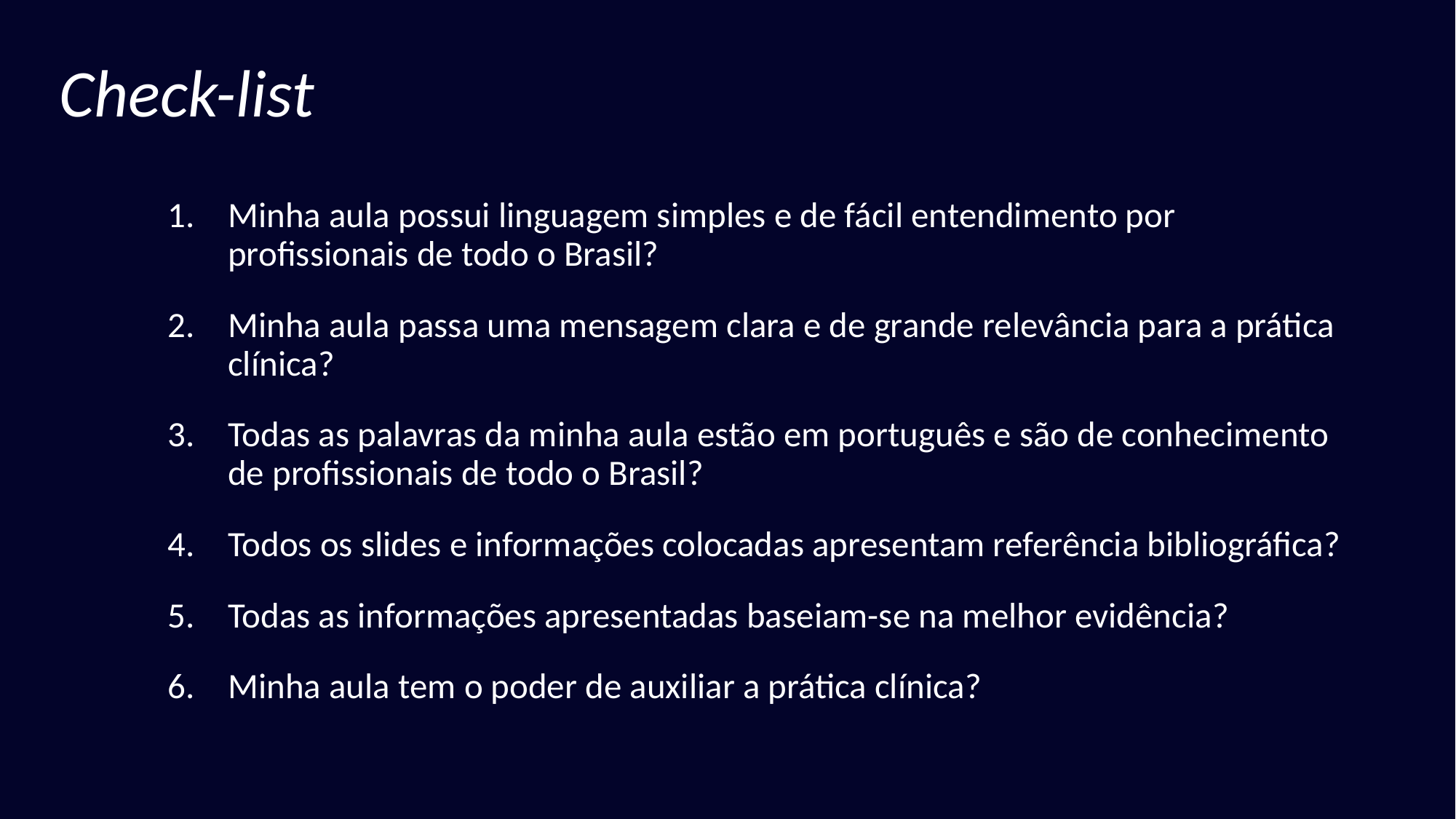

Check-list
Minha aula possui linguagem simples e de fácil entendimento por profissionais de todo o Brasil?
Minha aula passa uma mensagem clara e de grande relevância para a prática clínica?
Todas as palavras da minha aula estão em português e são de conhecimento de profissionais de todo o Brasil?
Todos os slides e informações colocadas apresentam referência bibliográfica?
Todas as informações apresentadas baseiam-se na melhor evidência?
Minha aula tem o poder de auxiliar a prática clínica?